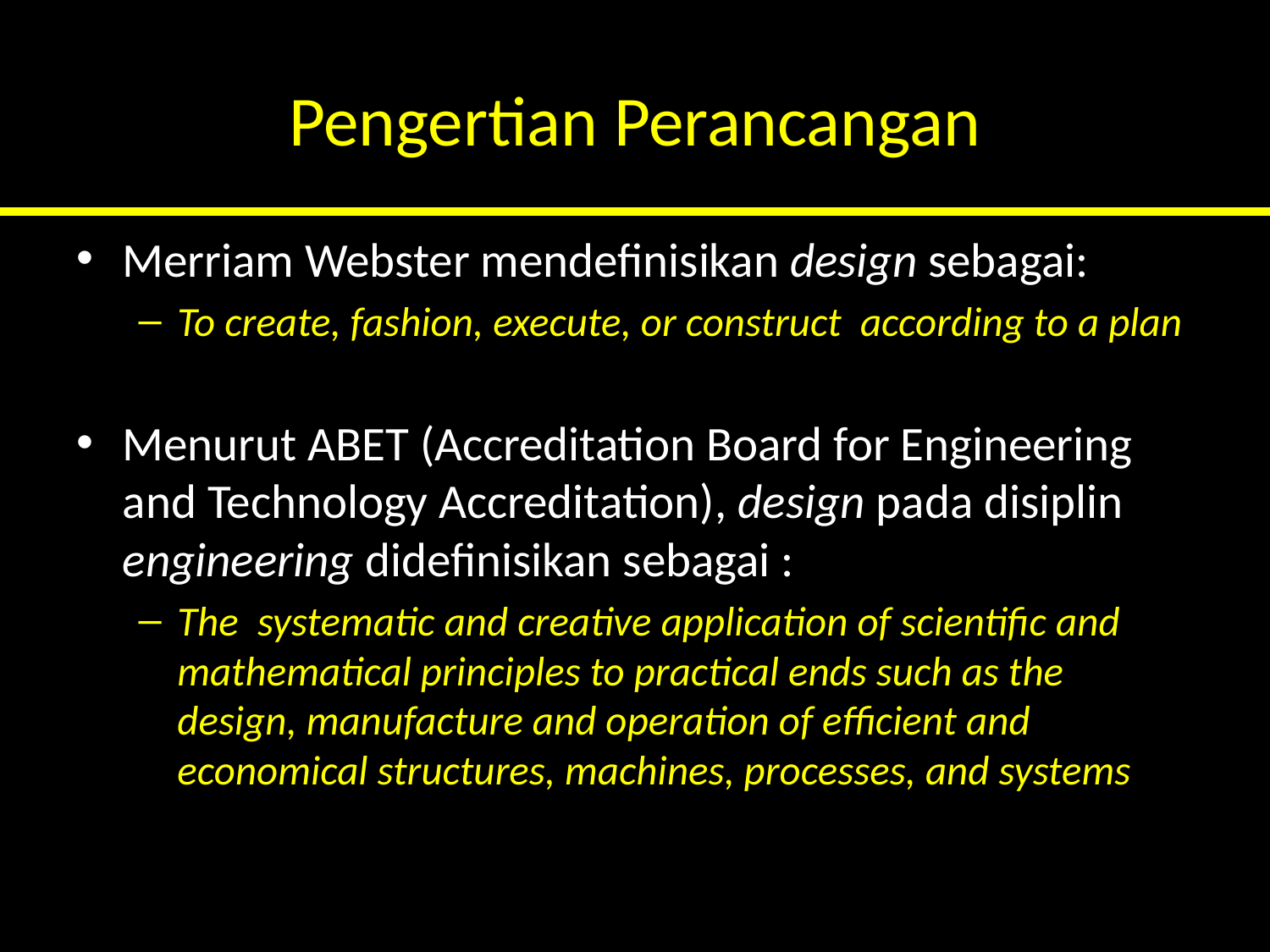

# Pengertian Perancangan
Merriam Webster mendefinisikan design sebagai:
To create, fashion, execute, or construct  according to a plan

Menurut ABET (Accreditation Board for Engineering and Technology Accreditation), design pada disiplin engineering didefinisikan sebagai :
The  systematic and creative application of scientific and mathematical principles to practical ends such as the design, manufacture and operation of efficient and economical structures, machines, processes, and systems